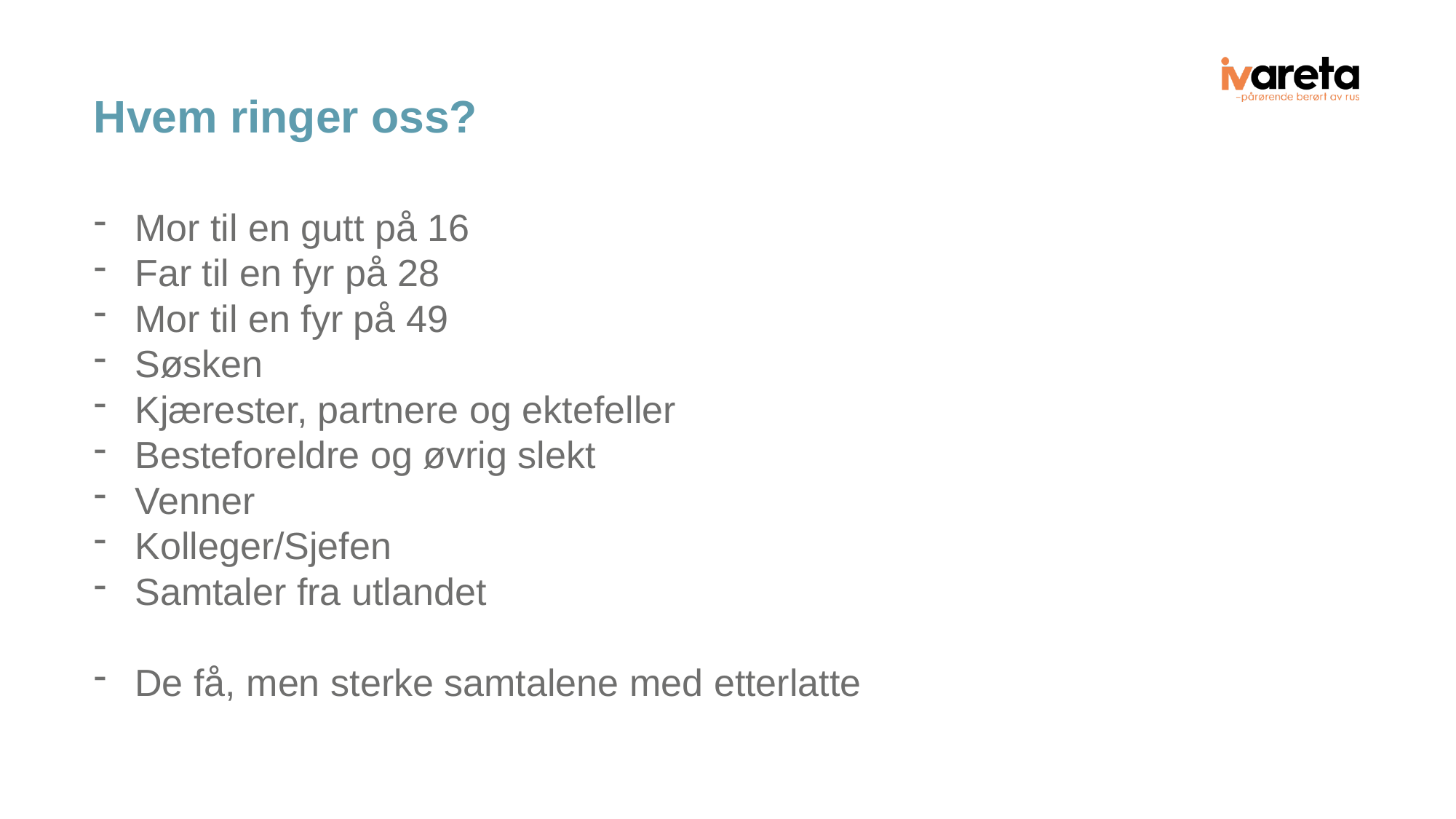

# Hvem ringer oss?
Mor til en gutt på 16
Far til en fyr på 28
Mor til en fyr på 49
Søsken
Kjærester, partnere og ektefeller
Besteforeldre og øvrig slekt
Venner
Kolleger/Sjefen
Samtaler fra utlandet

De få, men sterke samtalene med etterlatte